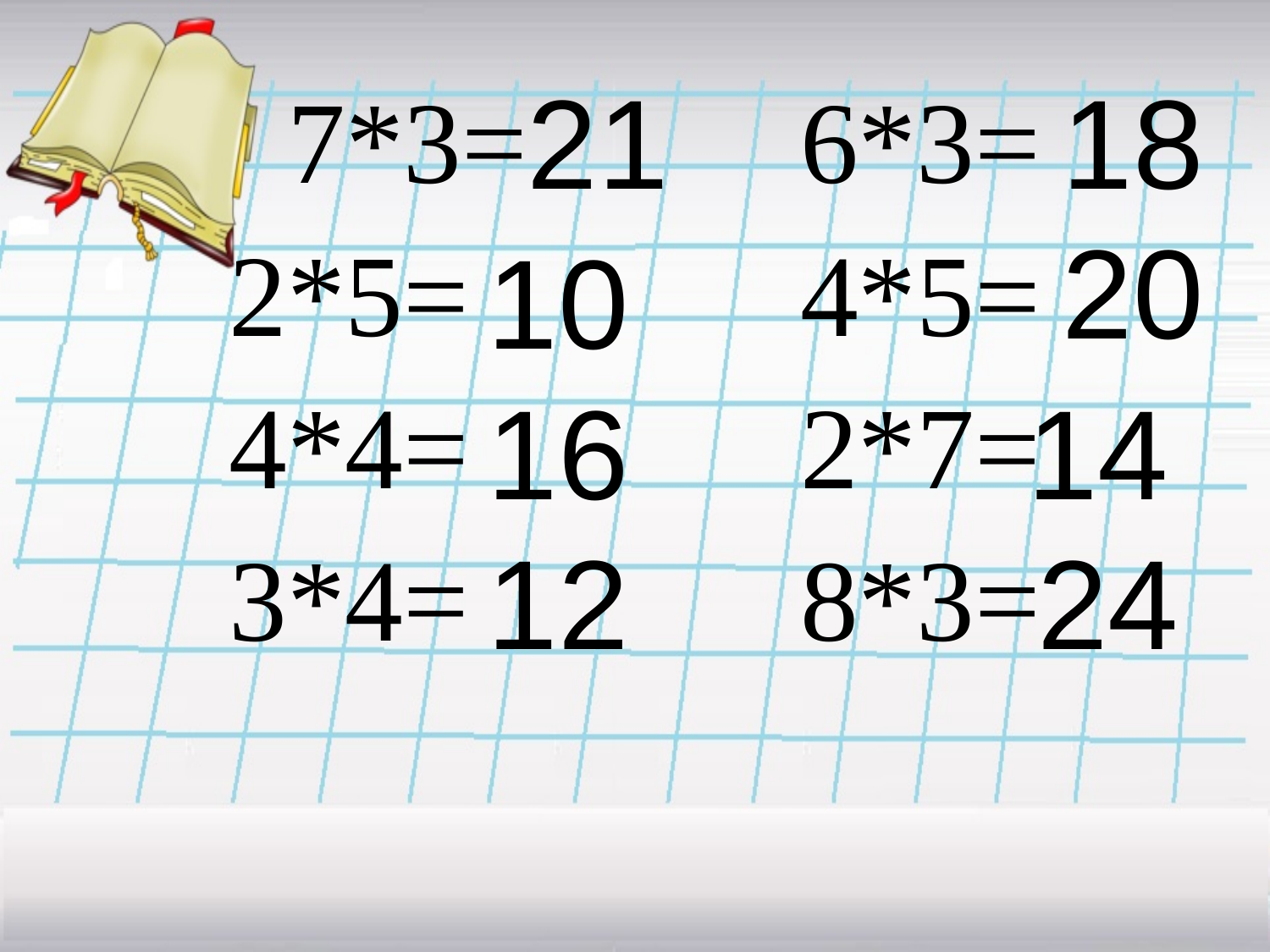

21
18
    7*3=
2*5=
4*4=
3*4=

6*3=
4*5=
2*7=
8*3=

20
10
16
14
12
24